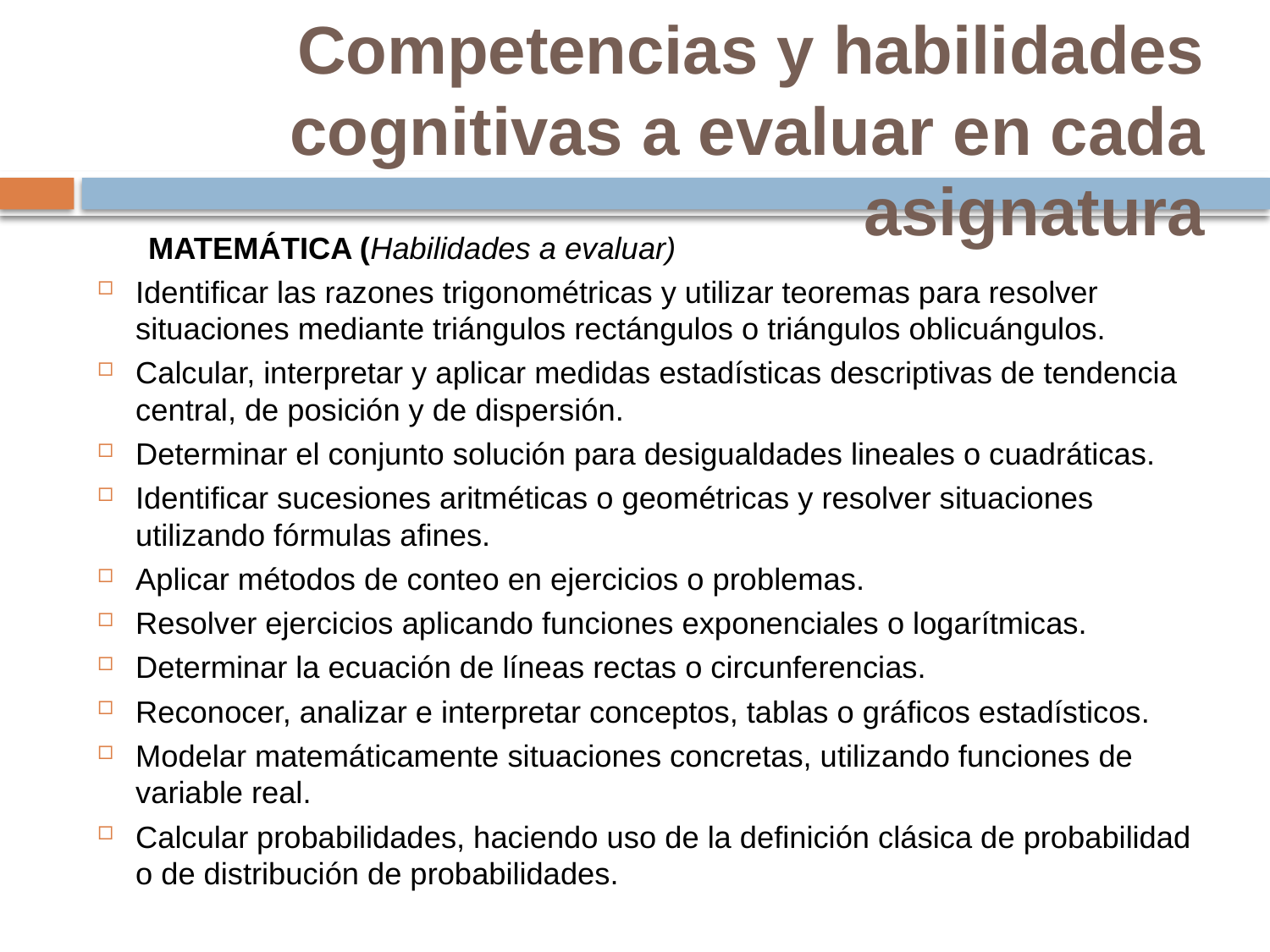

# Competencias y habilidades cognitivas a evaluar en cada asignatura
      MATEMÁTICA (Habilidades a evaluar)
Identificar las razones trigonométricas y utilizar teoremas para resolver situaciones mediante triángulos rectángulos o triángulos oblicuángulos.
Calcular, interpretar y aplicar medidas estadísticas descriptivas de tendencia central, de posición y de dispersión.
Determinar el conjunto solución para desigualdades lineales o cuadráticas.
Identificar sucesiones aritméticas o geométricas y resolver situaciones utilizando fórmulas afines.
Aplicar métodos de conteo en ejercicios o problemas.
Resolver ejercicios aplicando funciones exponenciales o logarítmicas.
Determinar la ecuación de líneas rectas o circunferencias.
Reconocer, analizar e interpretar conceptos, tablas o gráficos estadísticos.
Modelar matemáticamente situaciones concretas, utilizando funciones de variable real.
Calcular probabilidades, haciendo uso de la definición clásica de probabilidad o de distribución de probabilidades.